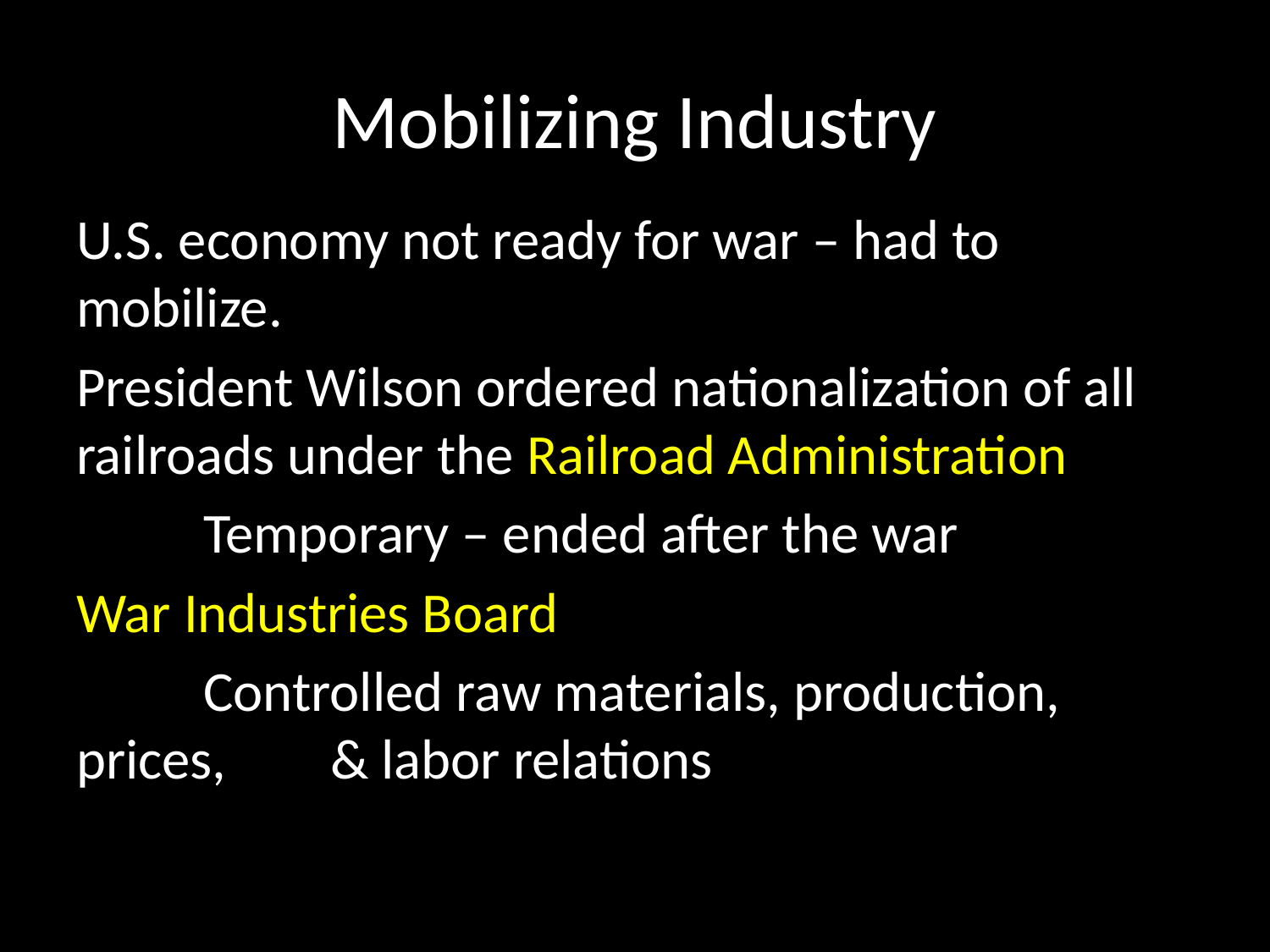

# Mobilizing Industry
U.S. economy not ready for war – had to mobilize.
President Wilson ordered nationalization of all railroads under the Railroad Administration
	Temporary – ended after the war
War Industries Board
	Controlled raw materials, production, prices, 	& labor relations